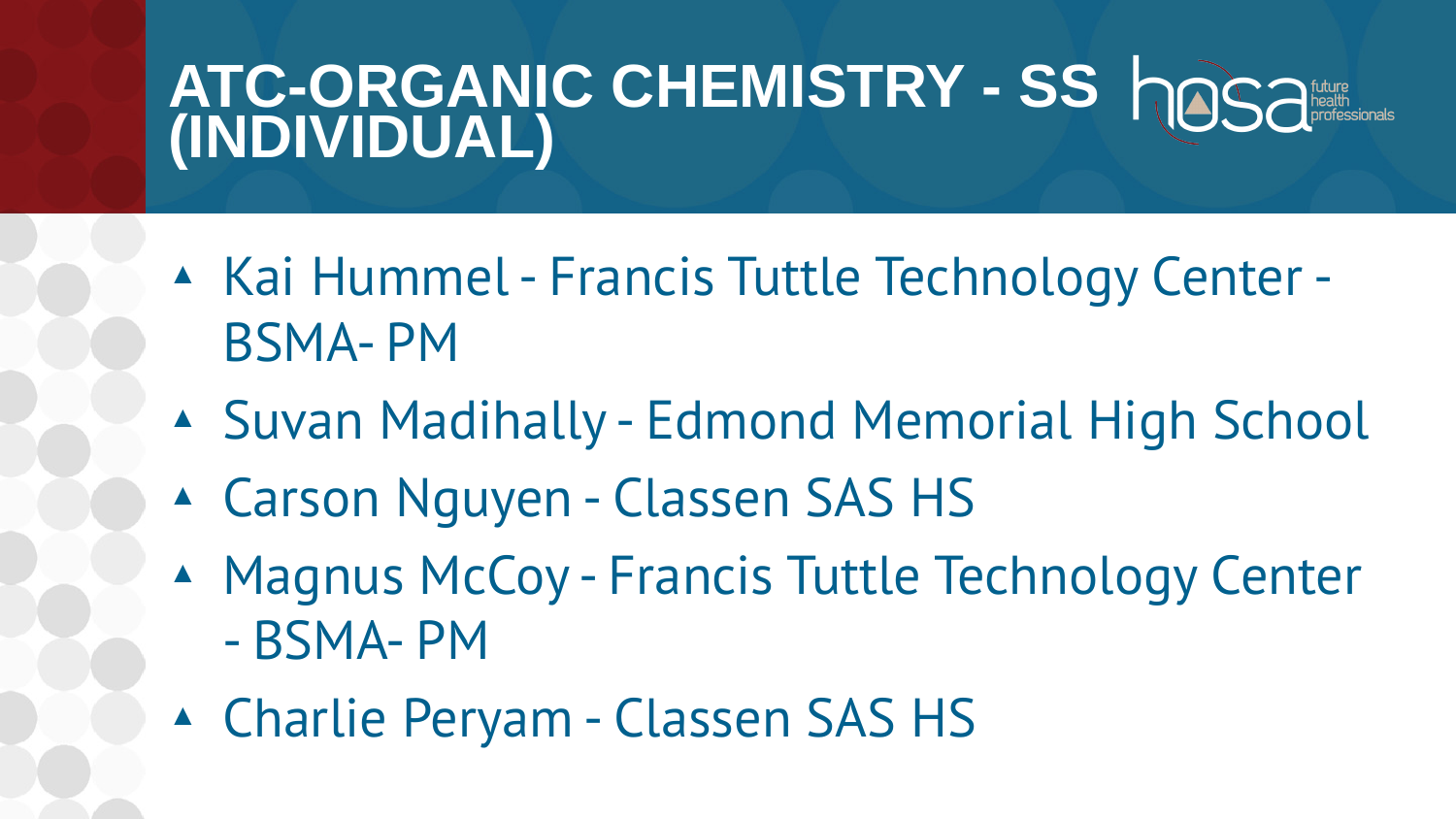

# ATC-Organic Chemistry - SS (INDIVIDUAL)
Kai Hummel - Francis Tuttle Technology Center - BSMA- PM
Suvan Madihally - Edmond Memorial High School
Carson Nguyen - Classen SAS HS
Magnus McCoy - Francis Tuttle Technology Center - BSMA- PM
Charlie Peryam - Classen SAS HS